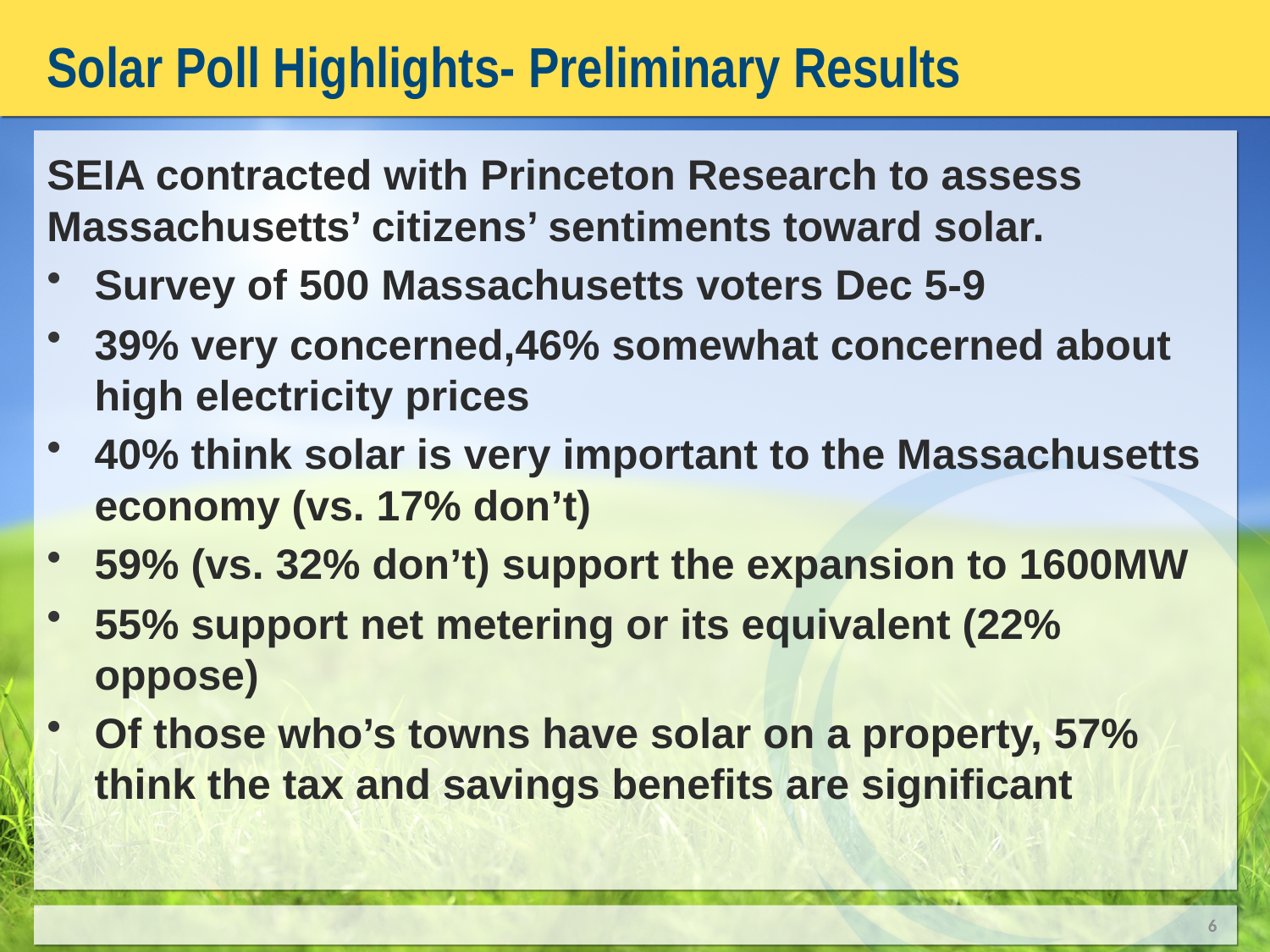

# Solar Poll Highlights- Preliminary Results
SEIA contracted with Princeton Research to assess Massachusetts’ citizens’ sentiments toward solar.
Survey of 500 Massachusetts voters Dec 5-9
39% very concerned,46% somewhat concerned about high electricity prices
40% think solar is very important to the Massachusetts economy (vs. 17% don’t)
59% (vs. 32% don’t) support the expansion to 1600MW
55% support net metering or its equivalent (22% oppose)
Of those who’s towns have solar on a property, 57% think the tax and savings benefits are significant

6